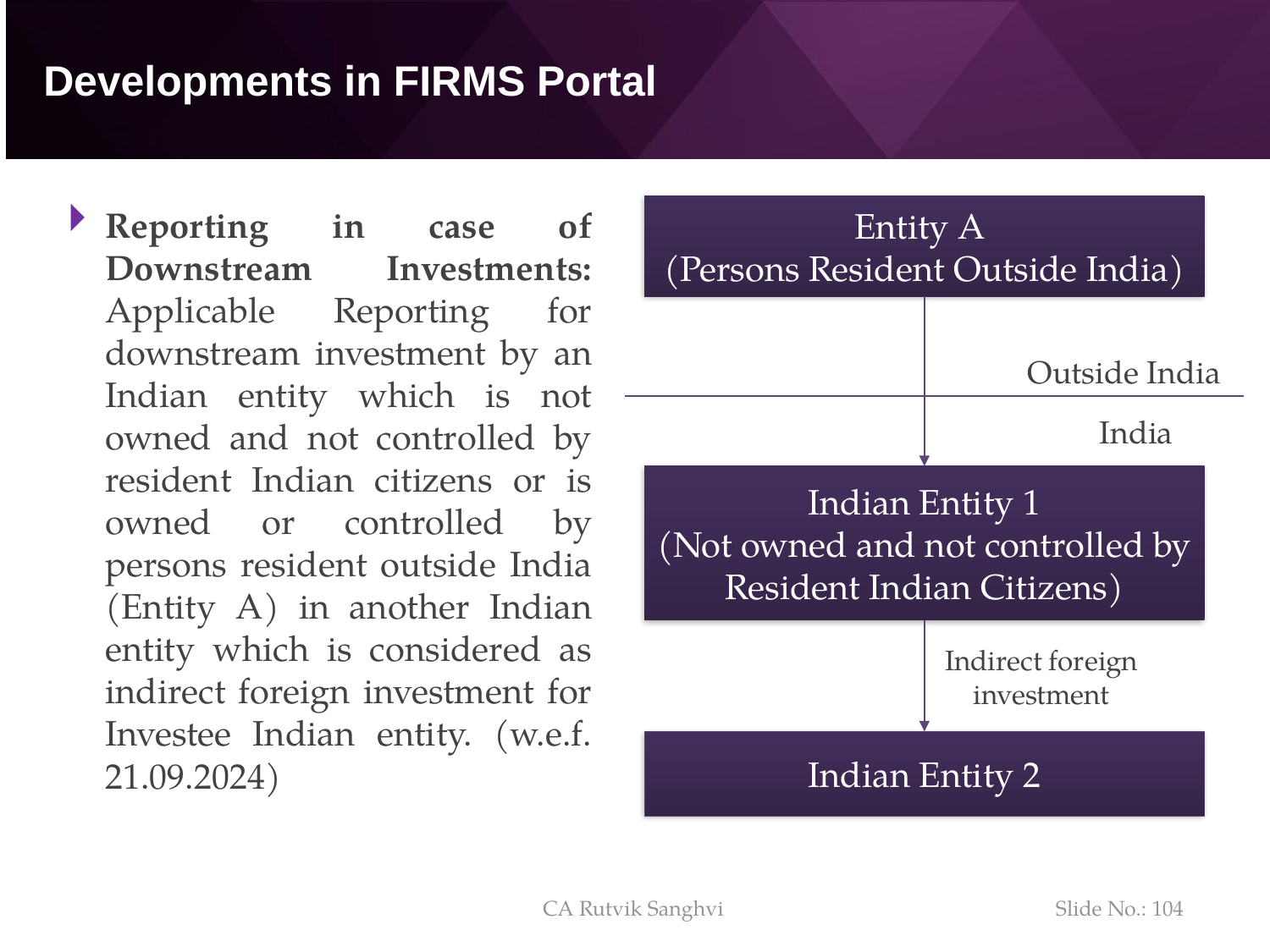

# Developments in FIRMS Portal
Reporting in case of Downstream Investments: Applicable Reporting for downstream investment by an Indian entity which is not owned and not controlled by resident Indian citizens or is owned or controlled by persons resident outside India (Entity A) in another Indian entity which is considered as indirect foreign investment for Investee Indian entity. (w.e.f. 21.09.2024)

Entity A
(Persons Resident Outside India)
Outside India
India
Indian Entity 1
(Not owned and not controlled by Resident Indian Citizens)
Indirect foreign investment
Indian Entity 2
Slide No.: 104